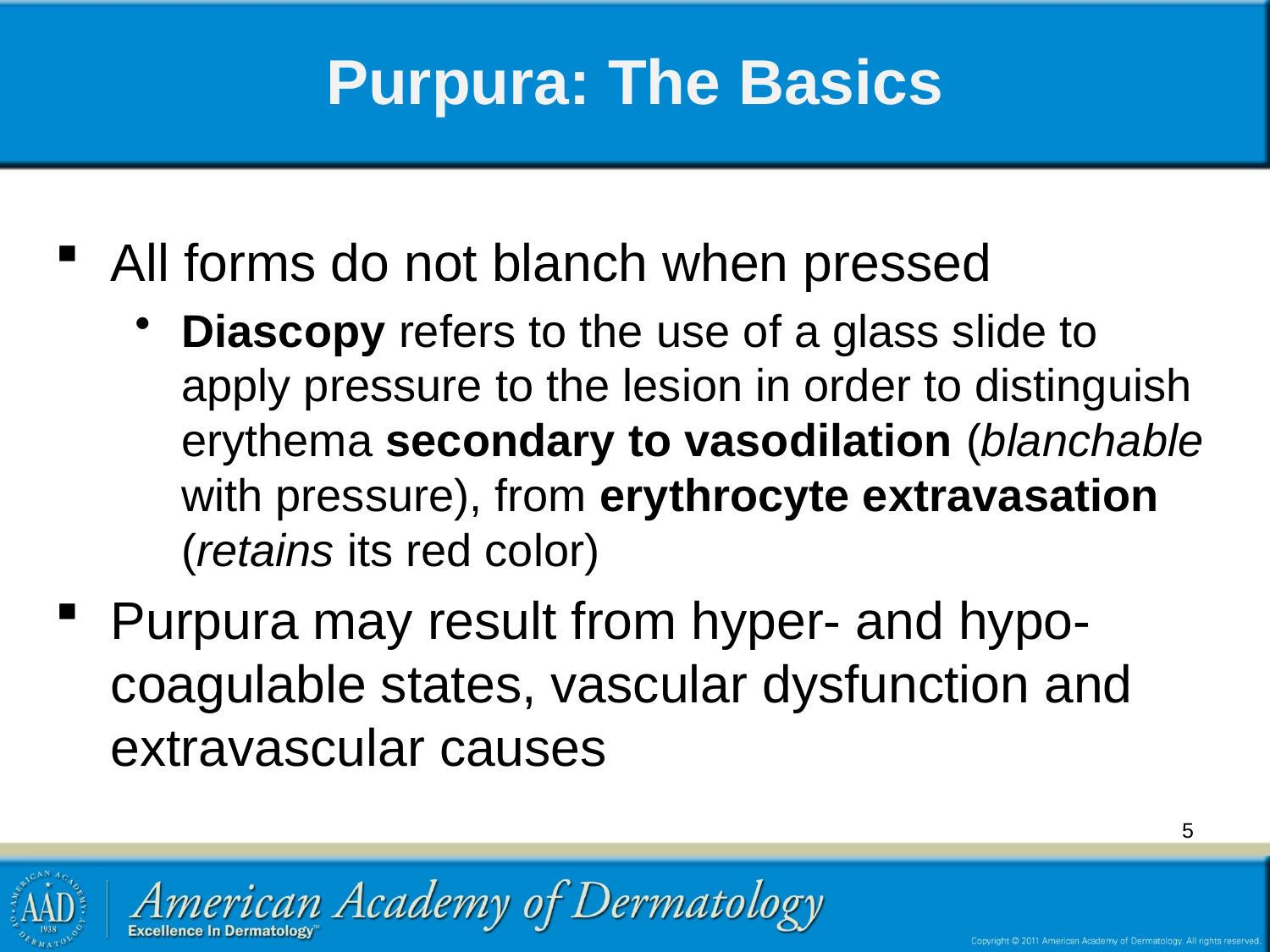

# Purpura: The Basics
All forms do not blanch when pressed
Diascopy refers to the use of a glass slide to apply pressure to the lesion in order to distinguish erythema secondary to vasodilation (blanchable with pressure), from erythrocyte extravasation (retains its red color)
Purpura may result from hyper- and hypo-coagulable states, vascular dysfunction and extravascular causes
5